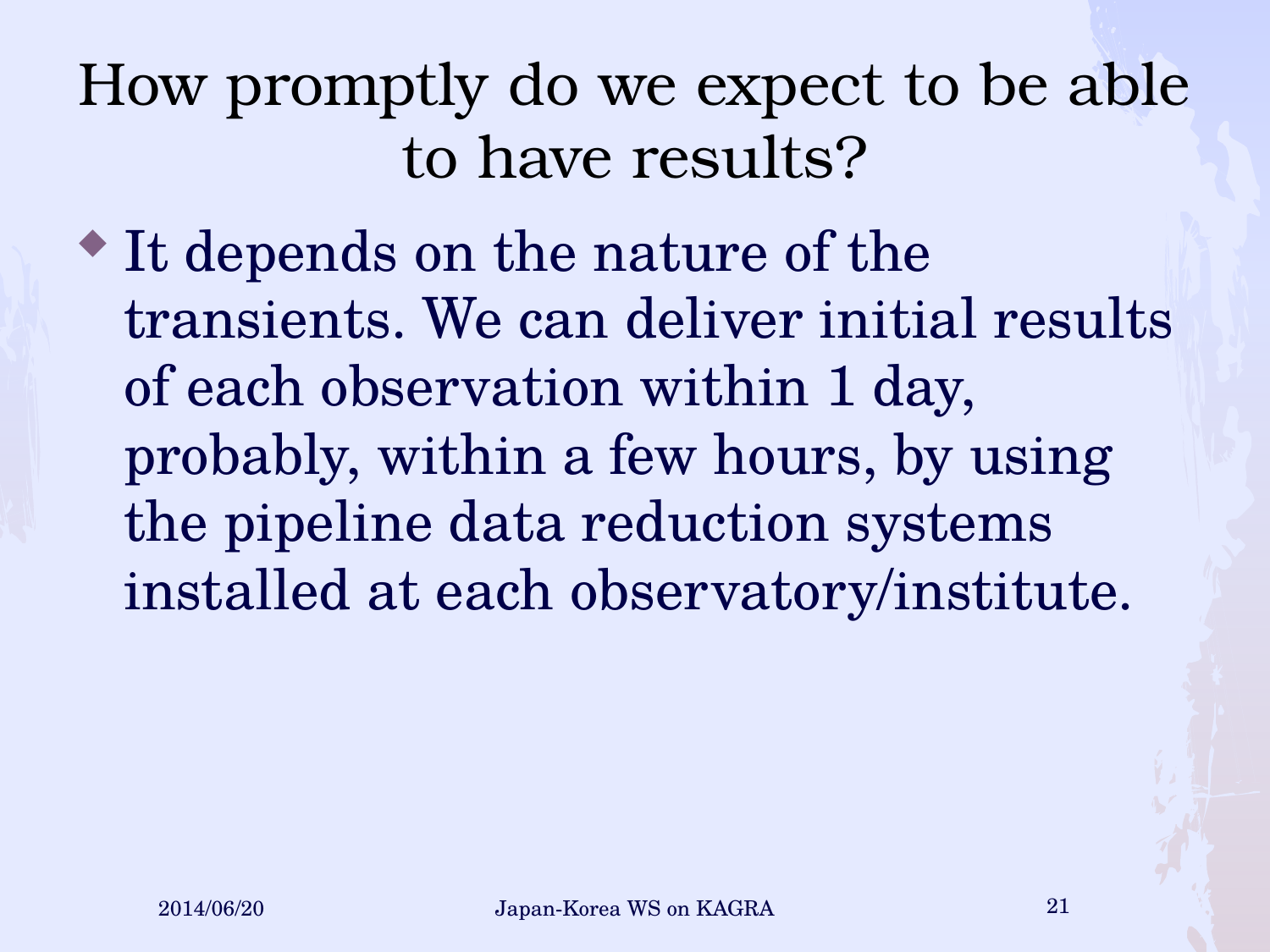

# How promptly do we expect to be able to have results?
It depends on the nature of the transients. We can deliver initial results of each observation within 1 day, probably, within a few hours, by using the pipeline data reduction systems installed at each observatory/institute.
2014/06/20
Japan-Korea WS on KAGRA
21